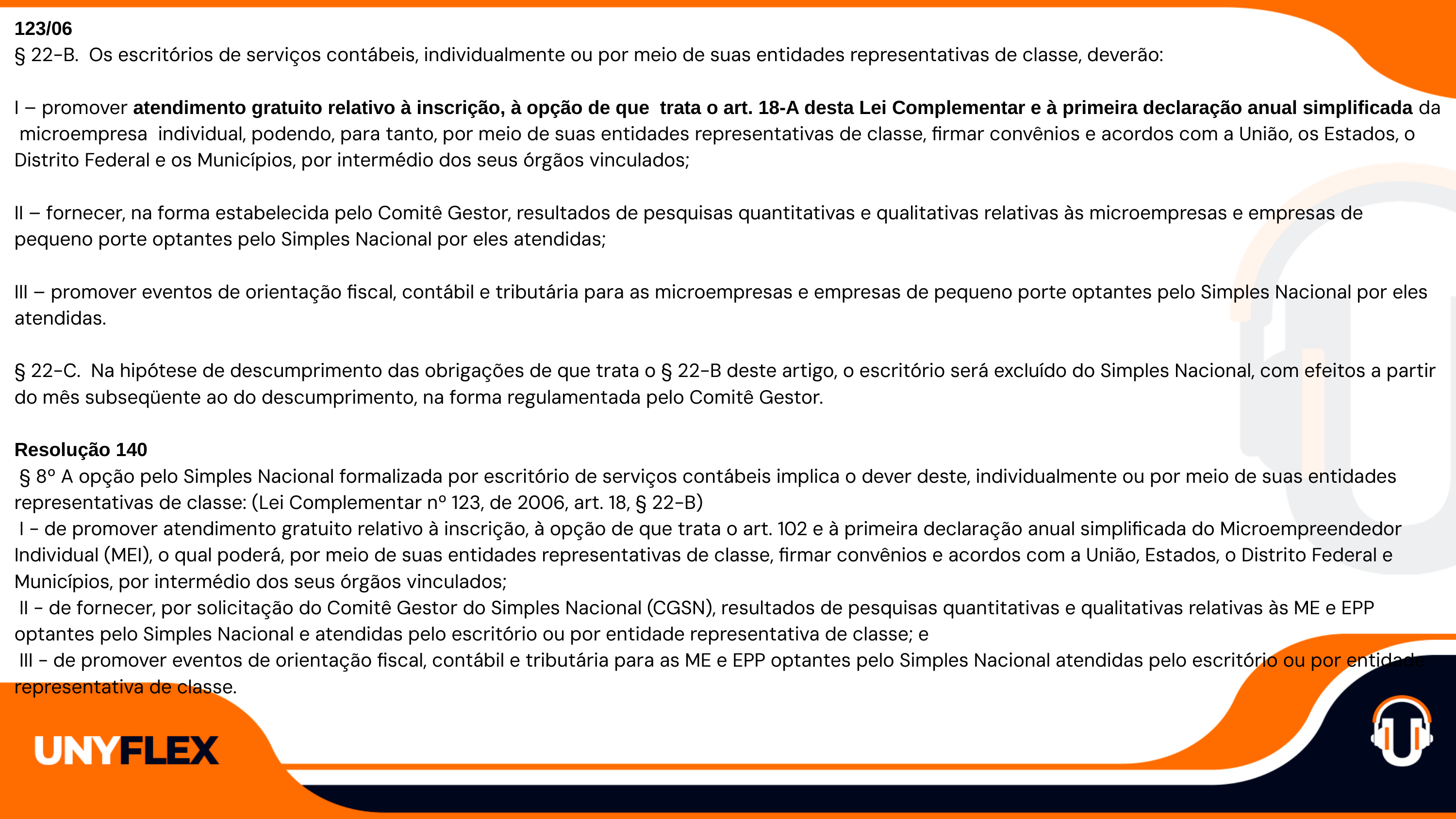

123/06
§ 22-B.  Os escritórios de serviços contábeis, individualmente ou por meio de suas entidades representativas de classe, deverão:

I – promover atendimento gratuito relativo à inscrição, à opção de que  trata o art. 18-A desta Lei Complementar e à primeira declaração anual simplificada da  microempresa  individual, podendo, para tanto, por meio de suas entidades representativas de classe, firmar convênios e acordos com a União, os Estados, o Distrito Federal e os Municípios, por intermédio dos seus órgãos vinculados;

II – fornecer, na forma estabelecida pelo Comitê Gestor, resultados de pesquisas quantitativas e qualitativas relativas às microempresas e empresas de pequeno porte optantes pelo Simples Nacional por eles atendidas;

III – promover eventos de orientação fiscal, contábil e tributária para as microempresas e empresas de pequeno porte optantes pelo Simples Nacional por eles atendidas.

§ 22-C.  Na hipótese de descumprimento das obrigações de que trata o § 22-B deste artigo, o escritório será excluído do Simples Nacional, com efeitos a partir do mês subseqüente ao do descumprimento, na forma regulamentada pelo Comitê Gestor.

Resolução 140
 § 8º A opção pelo Simples Nacional formalizada por escritório de serviços contábeis implica o dever deste, individualmente ou por meio de suas entidades representativas de classe: (Lei Complementar nº 123, de 2006, art. 18, § 22-B)
 I - de promover atendimento gratuito relativo à inscrição, à opção de que trata o art. 102 e à primeira declaração anual simplificada do Microempreendedor Individual (MEI), o qual poderá, por meio de suas entidades representativas de classe, firmar convênios e acordos com a União, Estados, o Distrito Federal e Municípios, por intermédio dos seus órgãos vinculados;
 II - de fornecer, por solicitação do Comitê Gestor do Simples Nacional (CGSN), resultados de pesquisas quantitativas e qualitativas relativas às ME e EPP optantes pelo Simples Nacional e atendidas pelo escritório ou por entidade representativa de classe; e
 III - de promover eventos de orientação fiscal, contábil e tributária para as ME e EPP optantes pelo Simples Nacional atendidas pelo escritório ou por entidade representativa de classe.